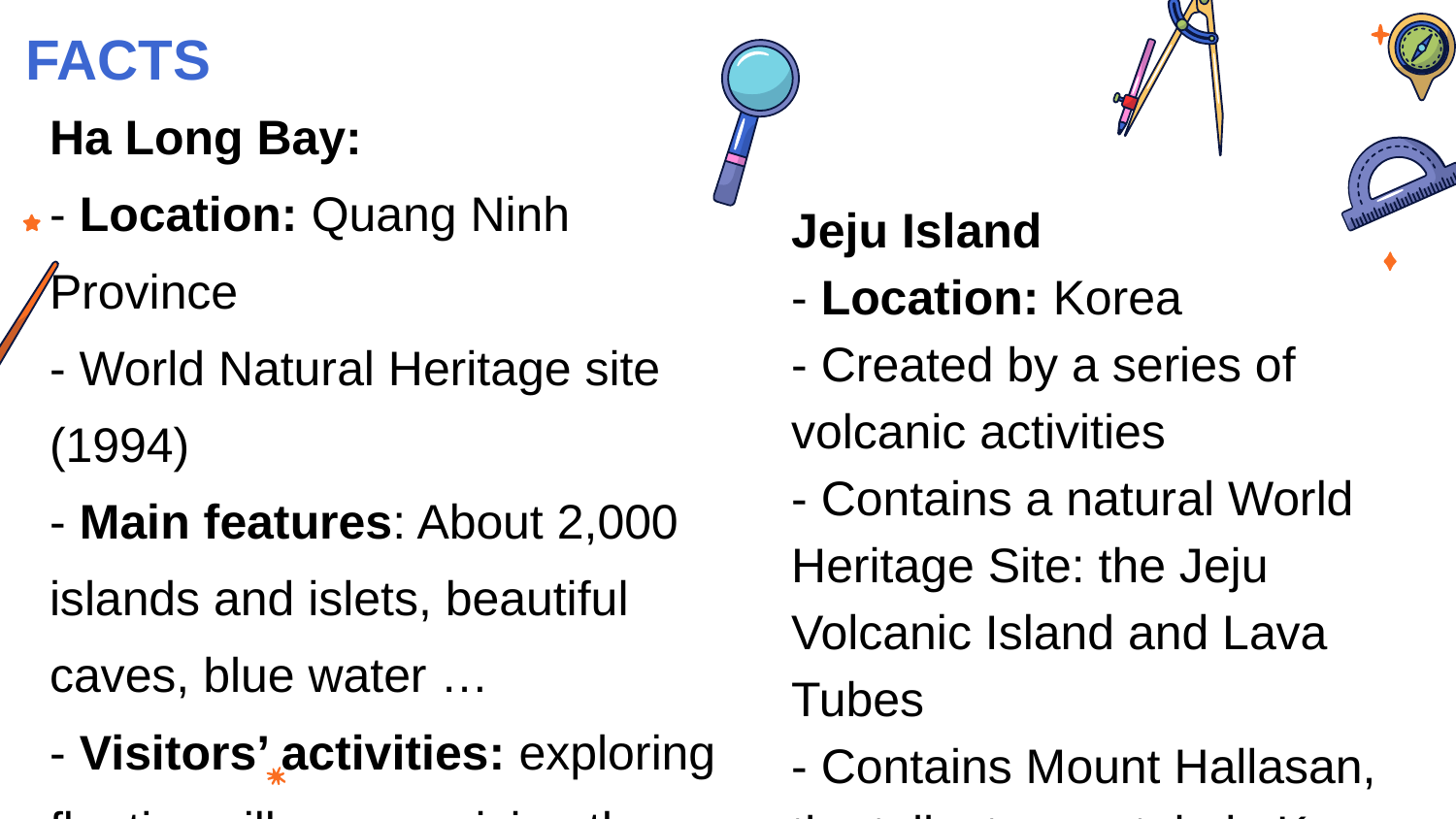

FACTS

Ha Long Bay:
- Location: Quang Ninh Province
- World Natural Heritage site (1994)
- Main features: About 2,000 islands and islets, beautiful caves, blue water …
- Visitors’ activities: exploring floating villages, cruising the bay, kayaking, enjoying delicious sea food …

Jeju Island
- Location: Korea
- Created by a series of volcanic activities
- Contains a natural World Heritage Site: the Jeju Volcanic Island and Lava Tubes
- Contains Mount Hallasan, the tallest mountain in Korea